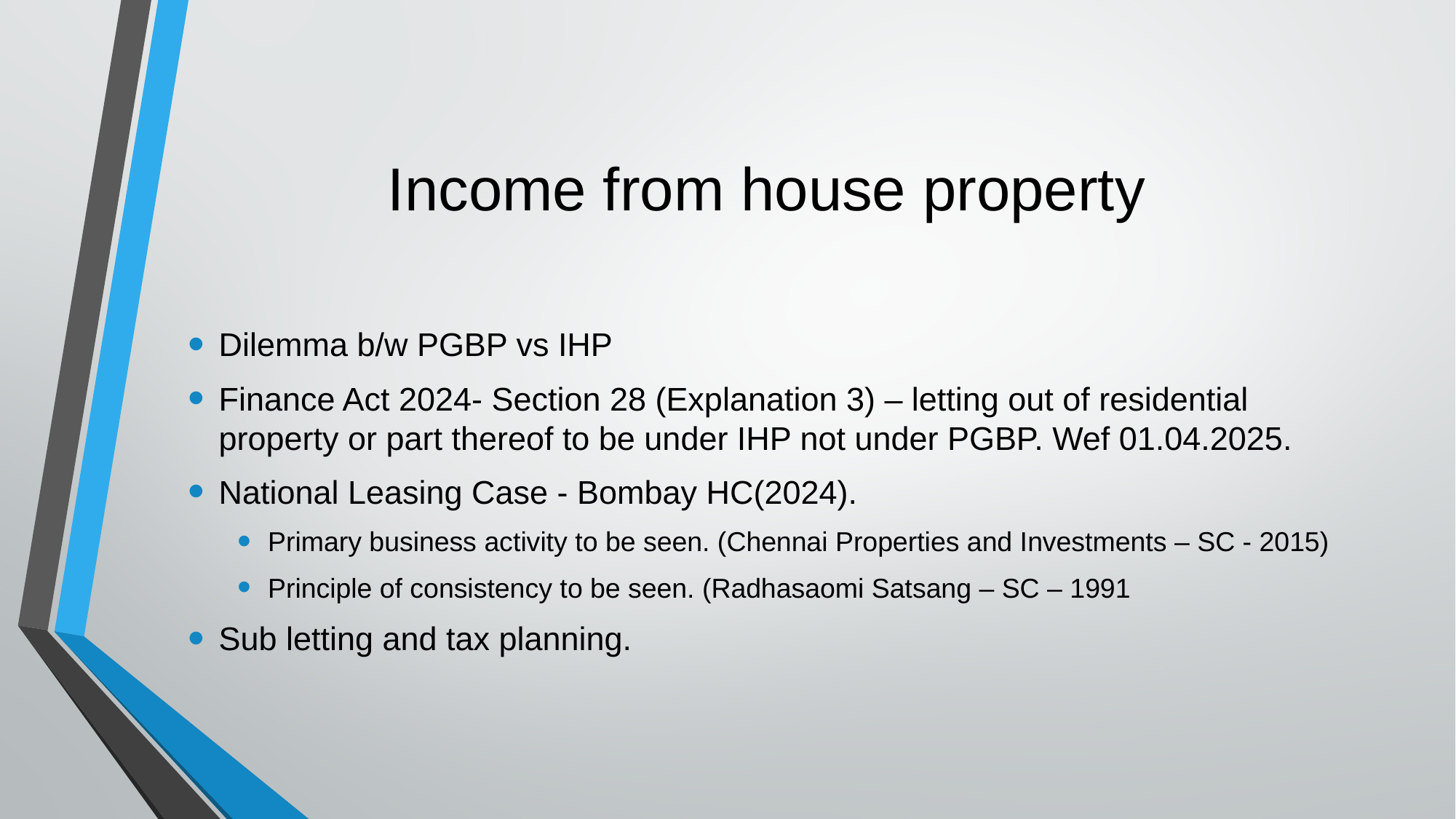

# Income from house property
Dilemma b/w PGBP vs IHP
Finance Act 2024- Section 28 (Explanation 3) – letting out of residential property or part thereof to be under IHP not under PGBP. Wef 01.04.2025.
National Leasing Case - Bombay HC(2024).
Primary business activity to be seen. (Chennai Properties and Investments – SC - 2015)
Principle of consistency to be seen. (Radhasaomi Satsang – SC – 1991
Sub letting and tax planning.